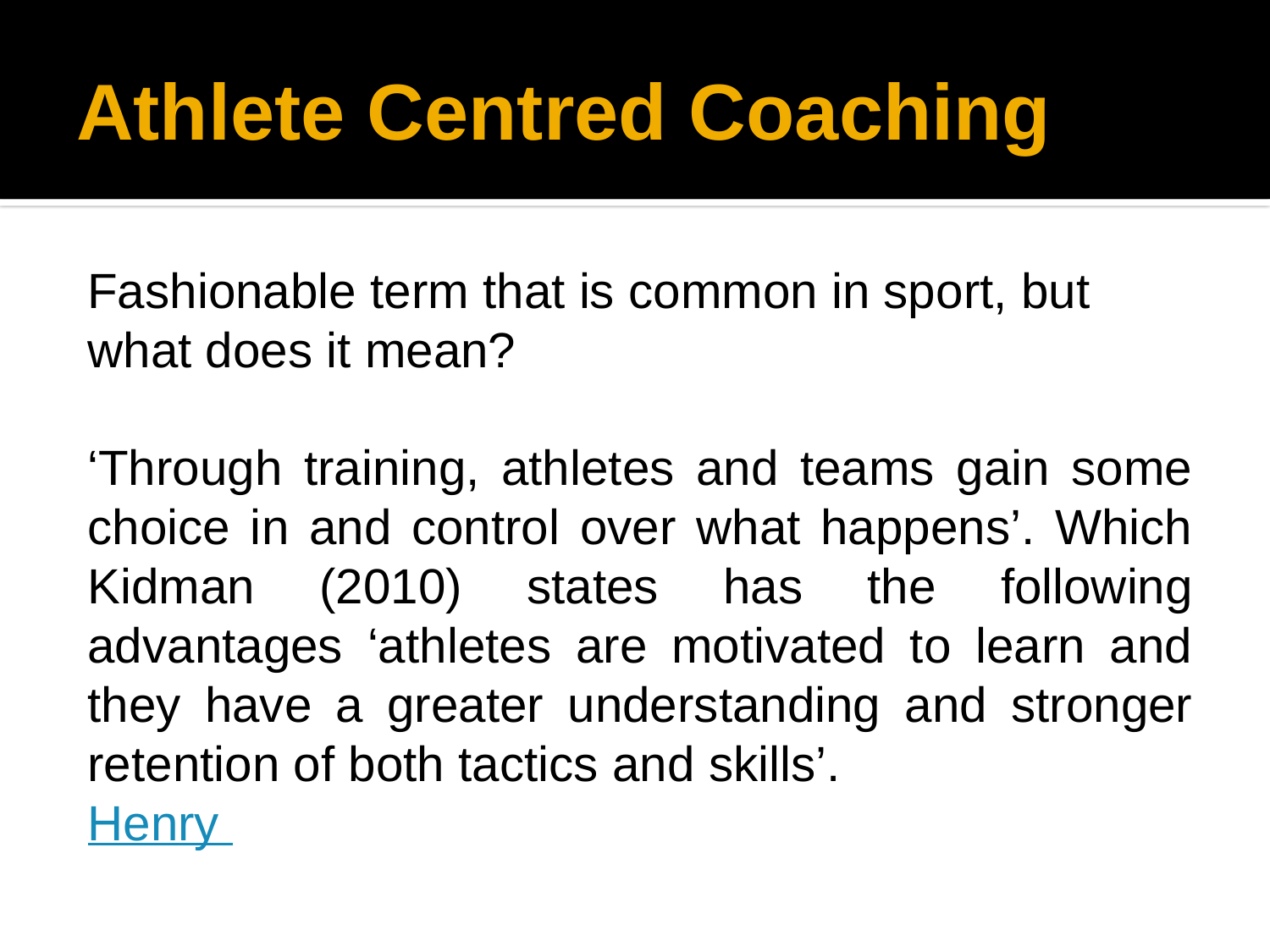

# Athlete Centred Coaching
Fashionable term that is common in sport, but what does it mean?

‘Through training, athletes and teams gain some choice in and control over what happens’. Which Kidman (2010) states has the following advantages ‘athletes are motivated to learn and they have a greater understanding and stronger retention of both tactics and skills’.
Henry